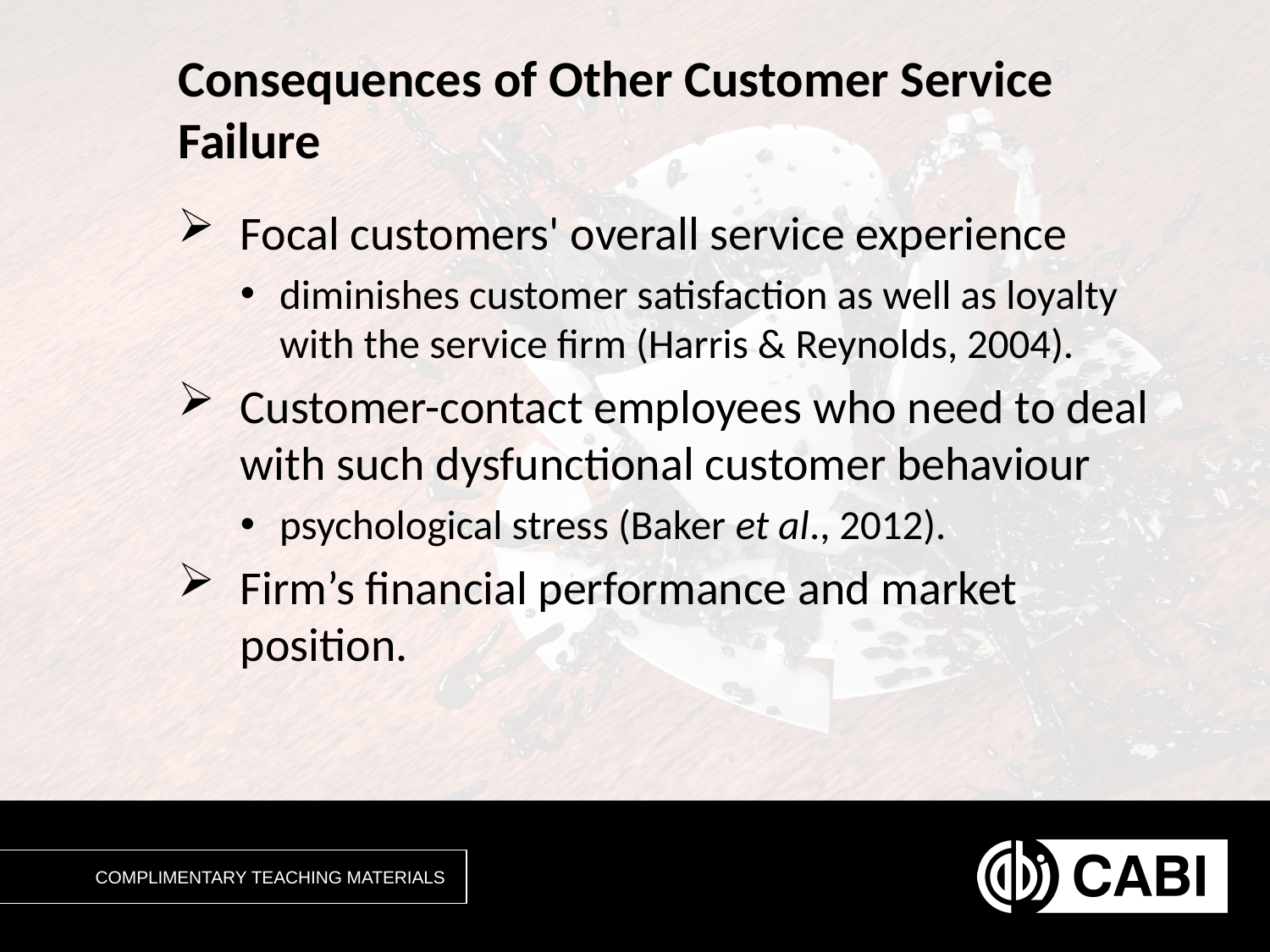

# Consequences of Other Customer Service Failure
Focal customers' overall service experience
diminishes customer satisfaction as well as loyalty with the service firm (Harris & Reynolds, 2004).
Customer-contact employees who need to deal with such dysfunctional customer behaviour
psychological stress (Baker et al., 2012).
Firm’s financial performance and market position.